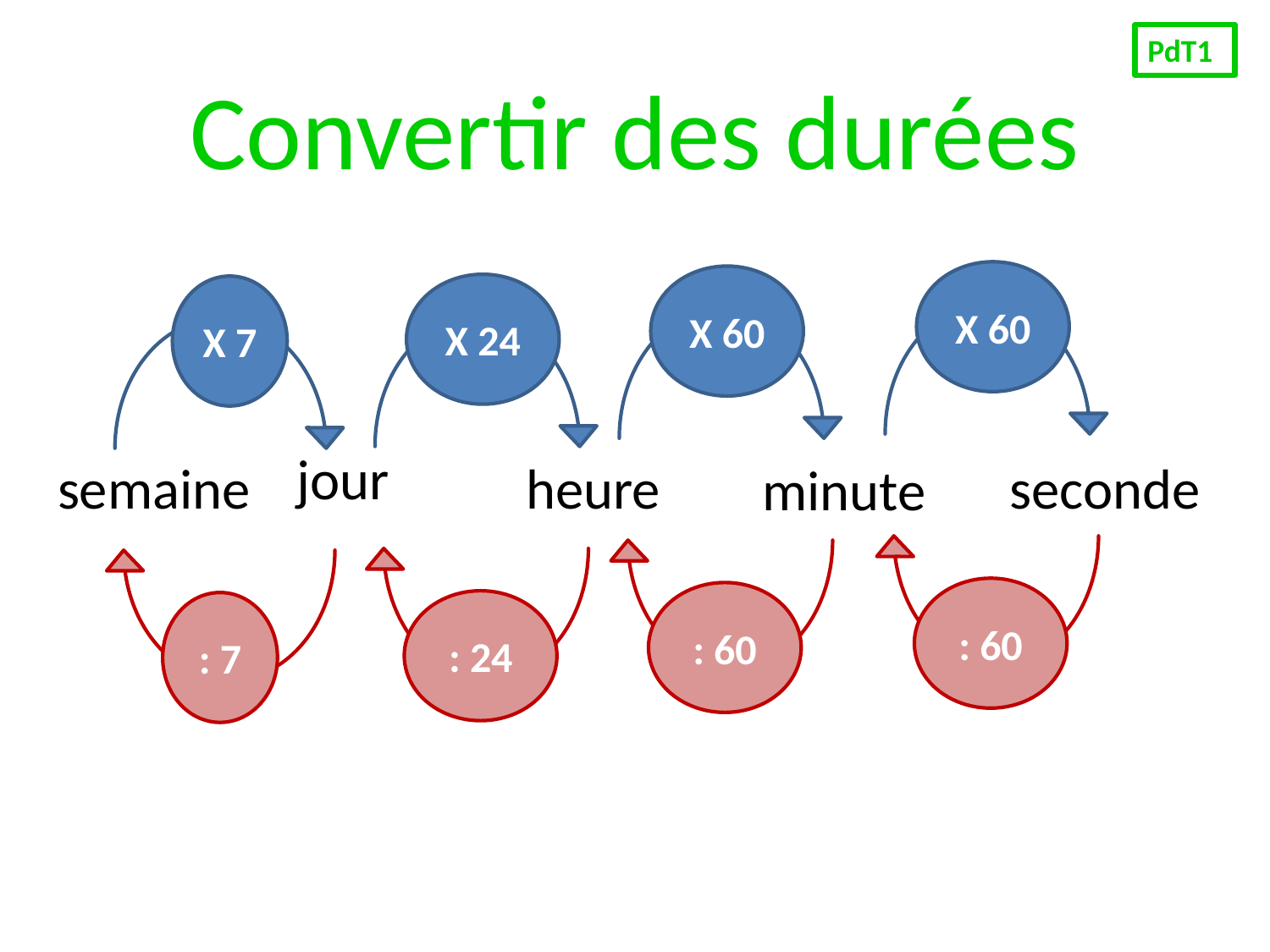

PdT1
# Convertir des durées

X 60

X 60

X 24

X 7
jour
semaine
seconde
heure
minute

: 60

: 60

: 24

: 7